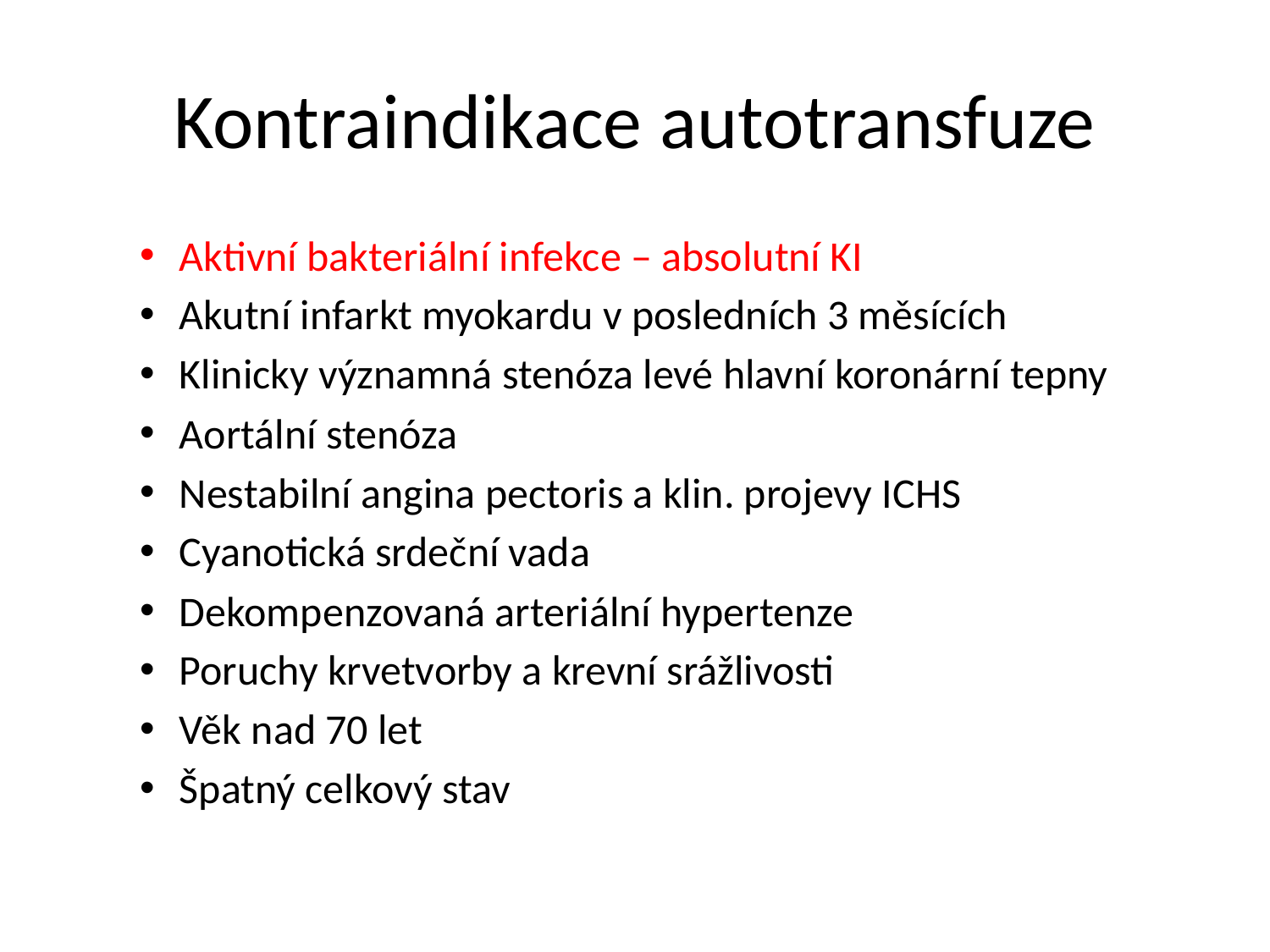

# Kontraindikace autotransfuze
Aktivní bakteriální infekce – absolutní KI
Akutní infarkt myokardu v posledních 3 měsících
Klinicky významná stenóza levé hlavní koronární tepny
Aortální stenóza
Nestabilní angina pectoris a klin. projevy ICHS
Cyanotická srdeční vada
Dekompenzovaná arteriální hypertenze
Poruchy krvetvorby a krevní srážlivosti
Věk nad 70 let
Špatný celkový stav